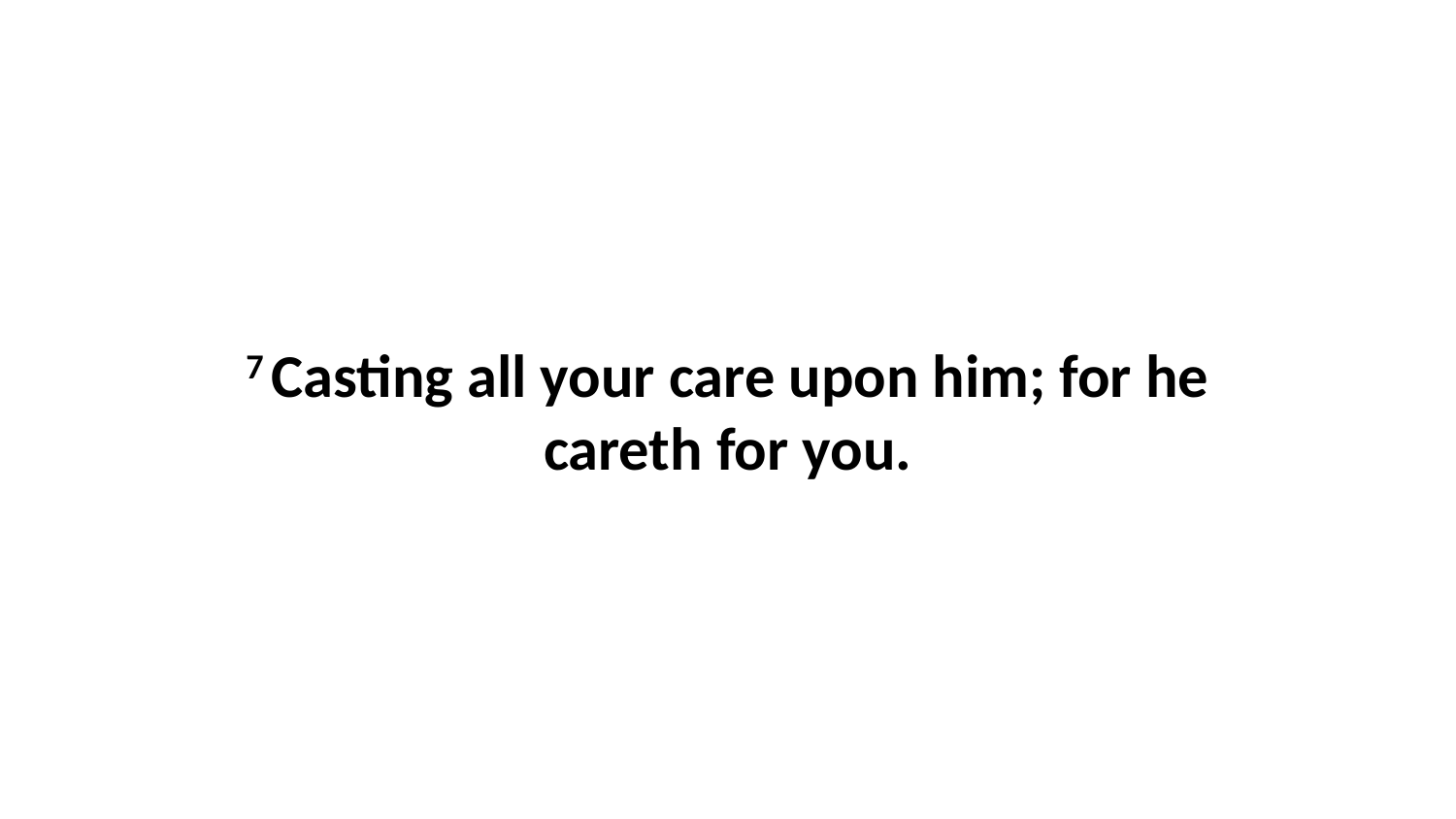

7 Casting all your care upon him; for he careth for you.